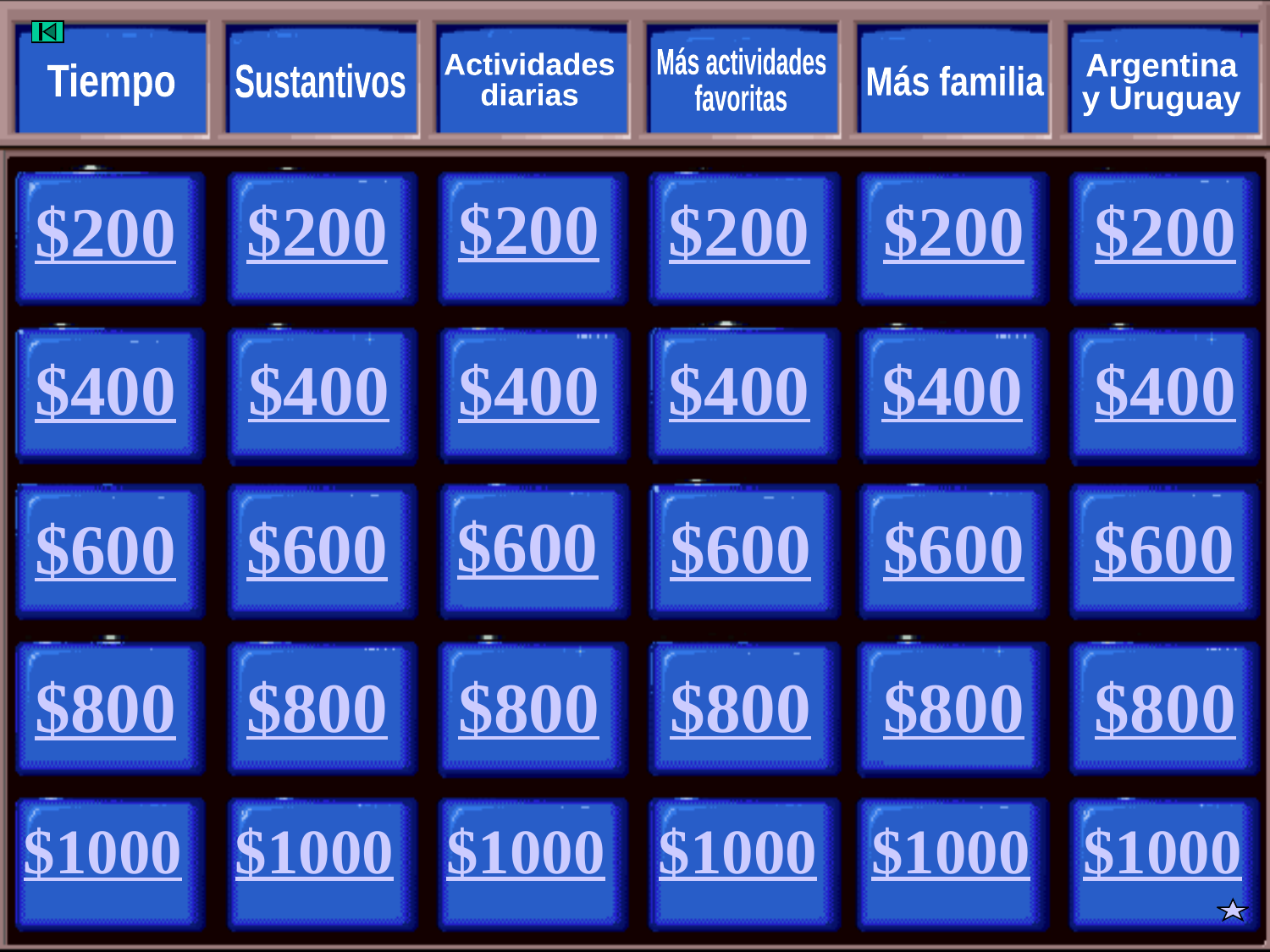

Más actividades
favoritas
Actividades
diarias
Argentina
y Uruguay
Tiempo
Sustantivos
Más familia
$200
$200
$200
$200
$200
$200
$400
$400
$400
$400
$400
$400
$600
$600
$600
$600
$600
$600
$800
$800
$800
$800
$800
$800
$1000
$1000
$1000
$1000
$1000
$1000